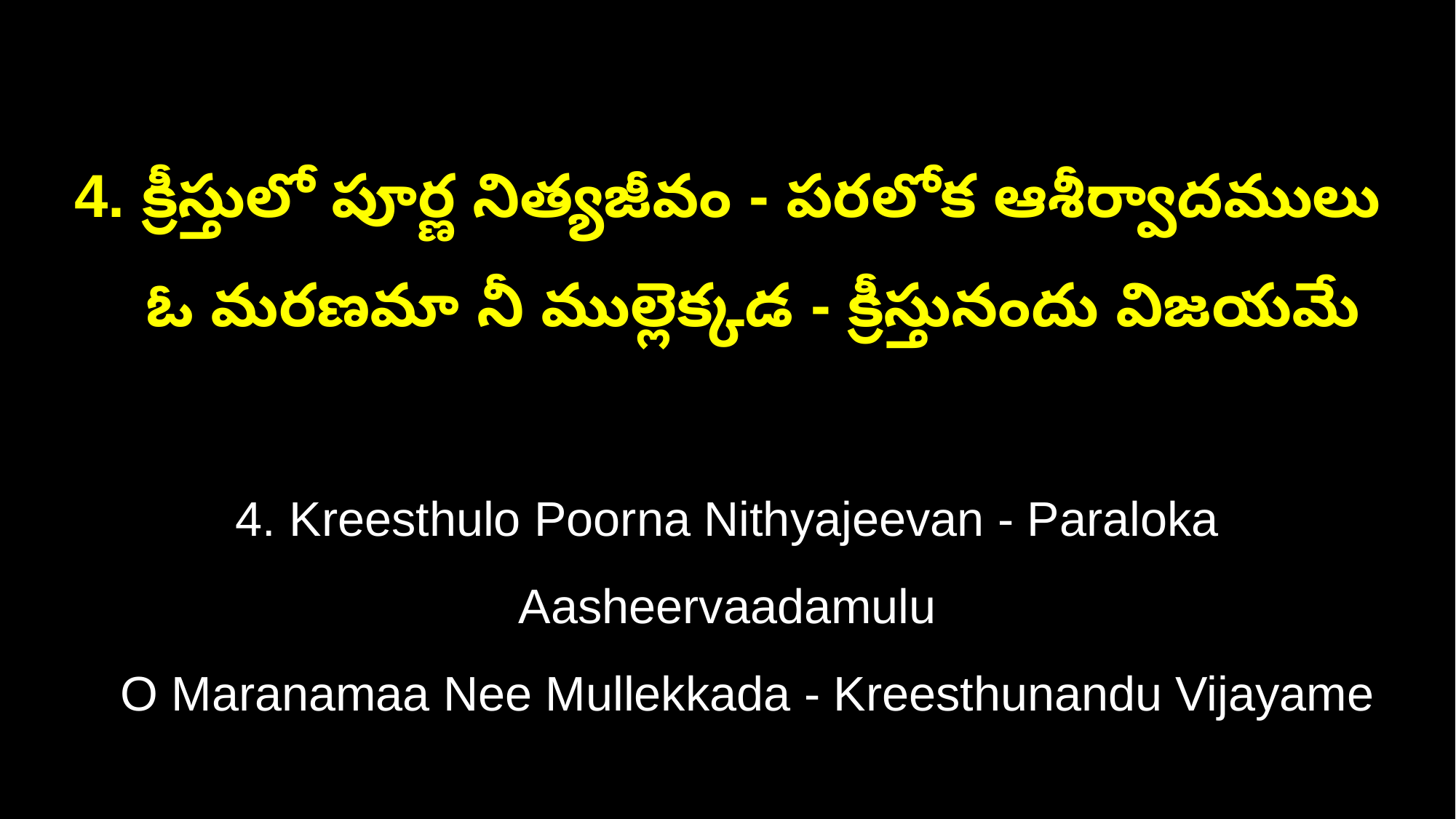

4. క్రీస్తులో పూర్ణ నిత్యజీవం - పరలోక ఆశీర్వాదములు
   ఓ మరణమా నీ ముల్లెక్కడ - క్రీస్తునందు విజయమే
4. Kreesthulo Poorna Nithyajeevan - Paraloka Aasheervaadamulu
   O Maranamaa Nee Mullekkada - Kreesthunandu Vijayame